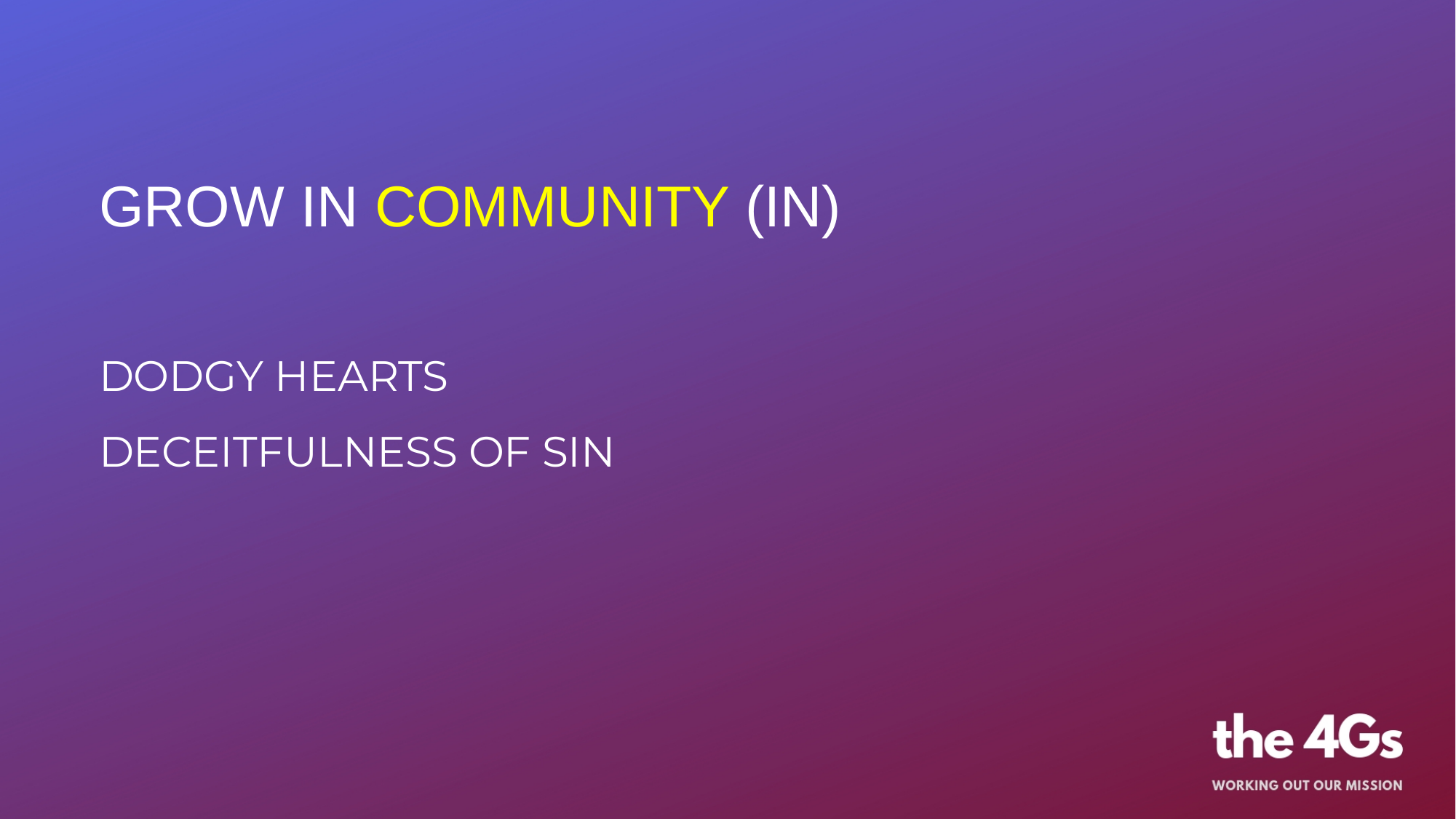

GROW IN COMMUNITY (IN)

DODGY HEARTS
DECEITFULNESS OF SIN